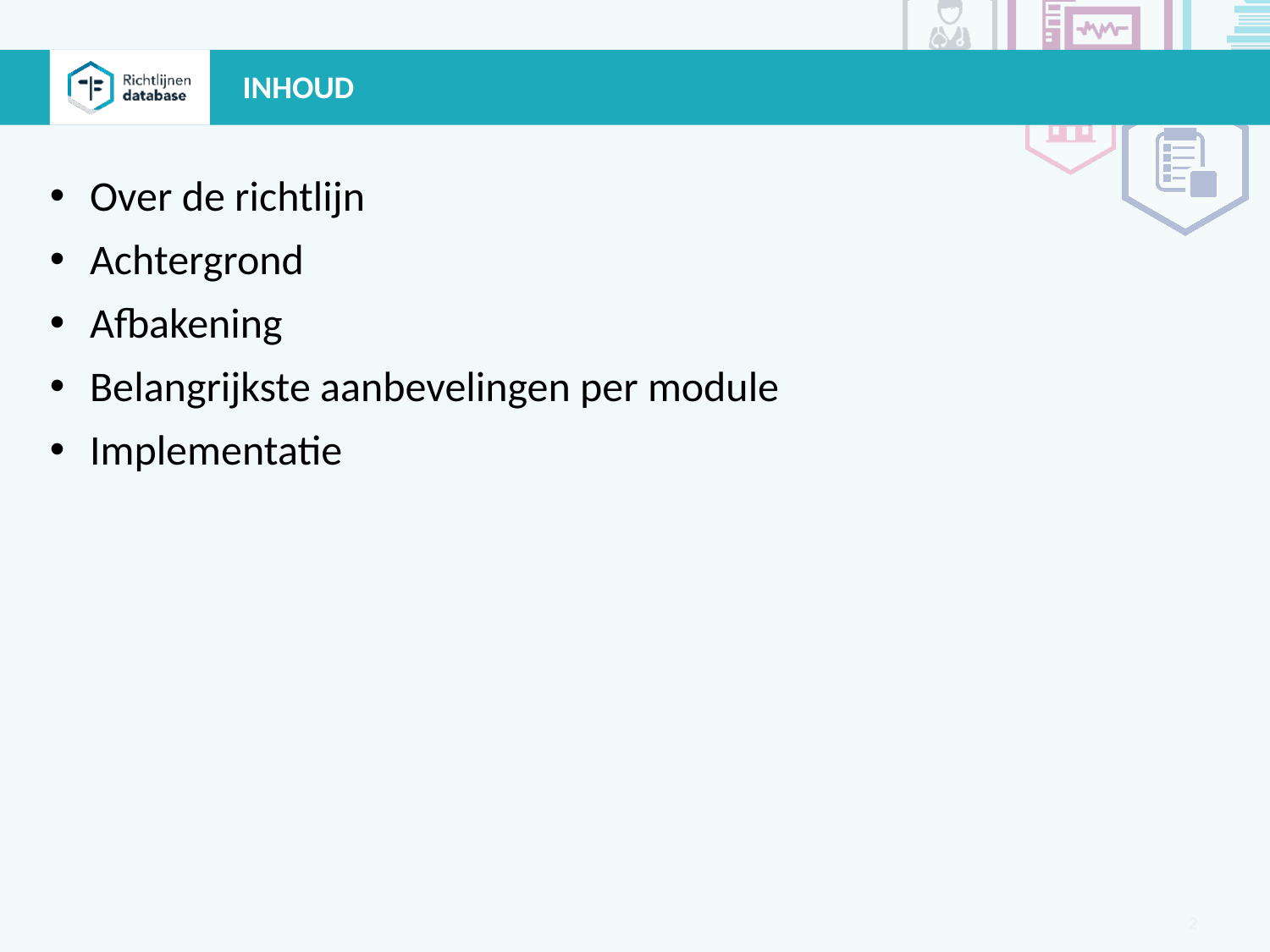

Over de richtlijn
Achtergrond
Afbakening
Belangrijkste aanbevelingen per module
Implementatie
2